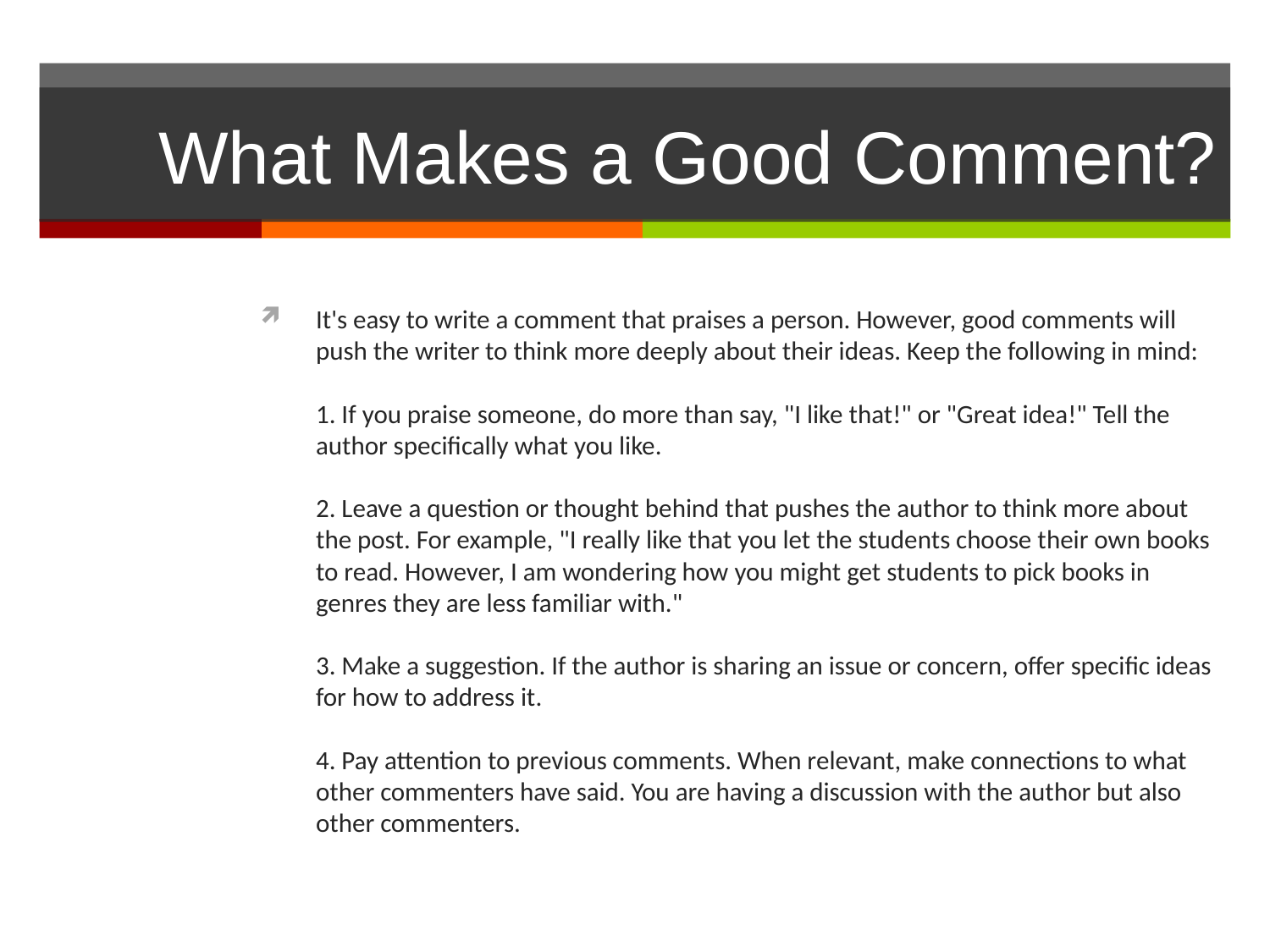

# What Makes a Good Comment?
It's easy to write a comment that praises a person. However, good comments will push the writer to think more deeply about their ideas. Keep the following in mind:
1. If you praise someone, do more than say, "I like that!" or "Great idea!" Tell the author specifically what you like.
2. Leave a question or thought behind that pushes the author to think more about the post. For example, "I really like that you let the students choose their own books to read. However, I am wondering how you might get students to pick books in genres they are less familiar with."
3. Make a suggestion. If the author is sharing an issue or concern, offer specific ideas for how to address it.
4. Pay attention to previous comments. When relevant, make connections to what other commenters have said. You are having a discussion with the author but also other commenters.